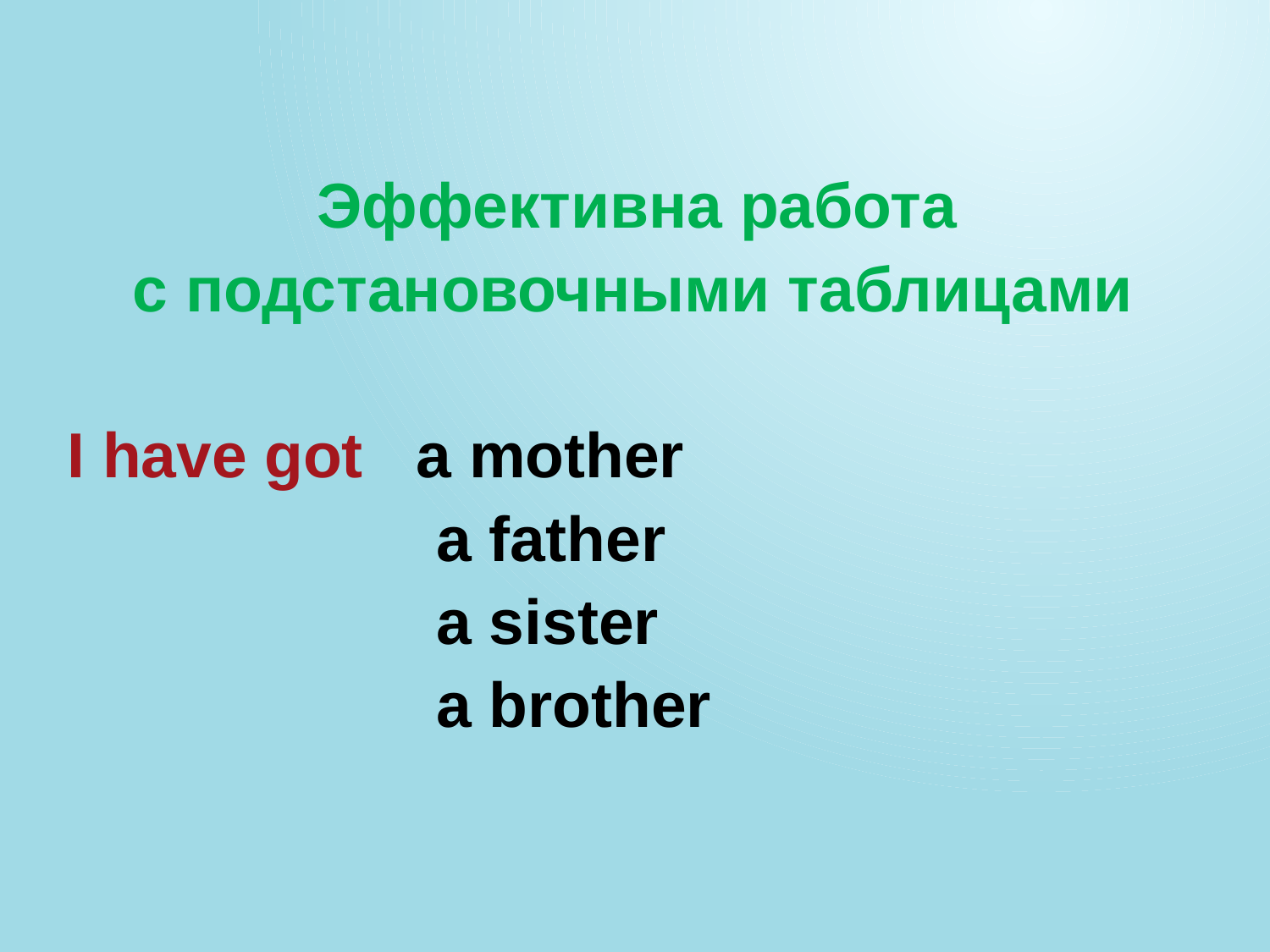

#
  Эффективна работа
с подстановочными таблицами

I have got   a mother
                     a father
                     a sister
                     a brother